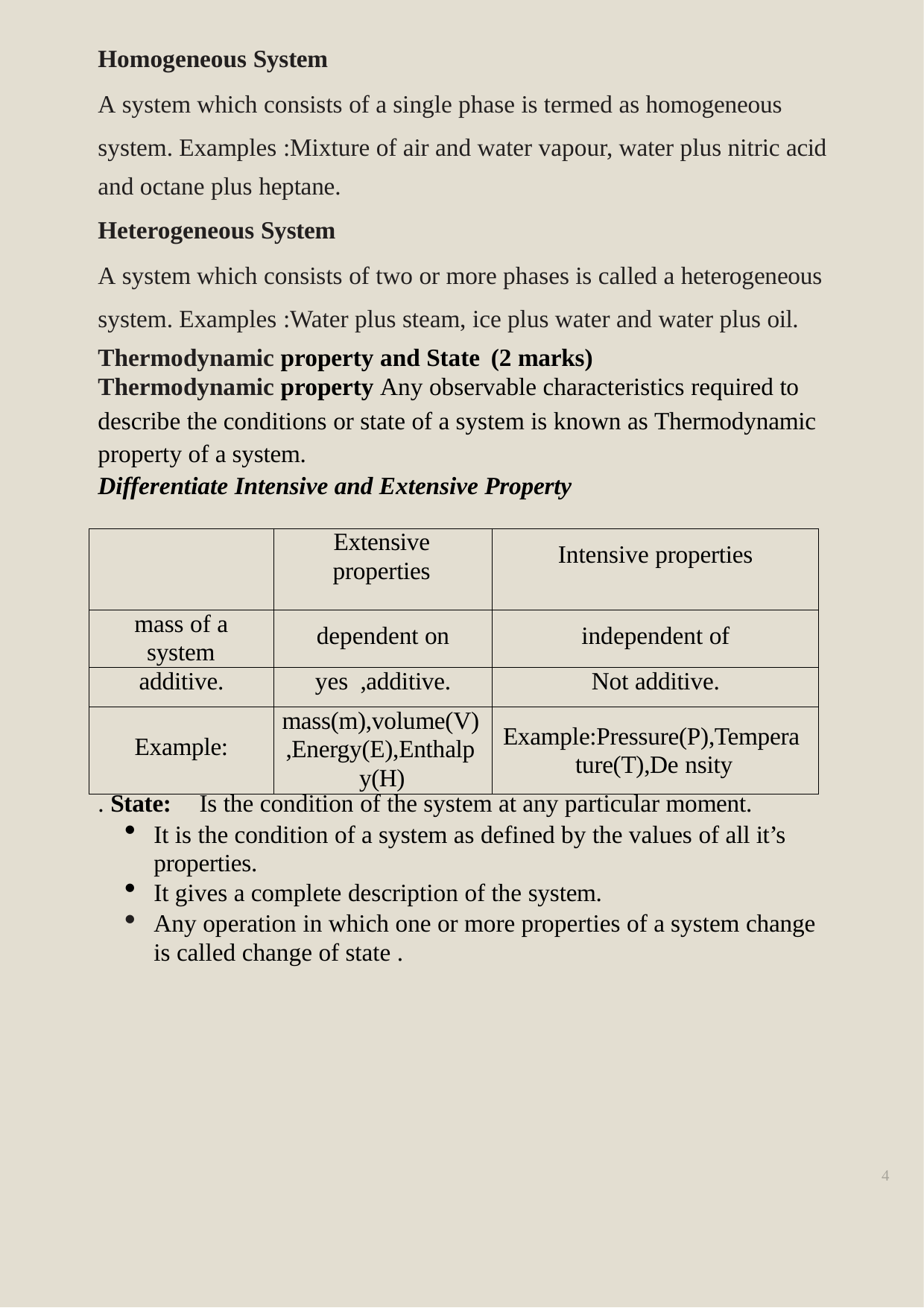

Homogeneous System
A system which consists of a single phase is termed as homogeneous system. Examples :Mixture of air and water vapour, water plus nitric acid
and octane plus heptane.
Heterogeneous System
A system which consists of two or more phases is called a heterogeneous system. Examples :Water plus steam, ice plus water and water plus oil.
Thermodynamic property and State (2 marks)
Thermodynamic property Any observable characteristics required to
describe the conditions or state of a system is known as Thermodynamic property of a system.
Differentiate Intensive and Extensive Property
|  | Extensive properties | Intensive properties |
| --- | --- | --- |
| mass of a system | dependent on | independent of |
| additive. | yes ,additive. | Not additive. |
| Example: | mass(m),volume(V) ,Energy(E),Enthalp y(H) | Example:Pressure(P),Tempera ture(T),De nsity |
. State:	Is the condition of the system at any particular moment.
It is the condition of a system as defined by the values of all it’s properties.
It gives a complete description of the system.
Any operation in which one or more properties of a system change is called change of state .
4